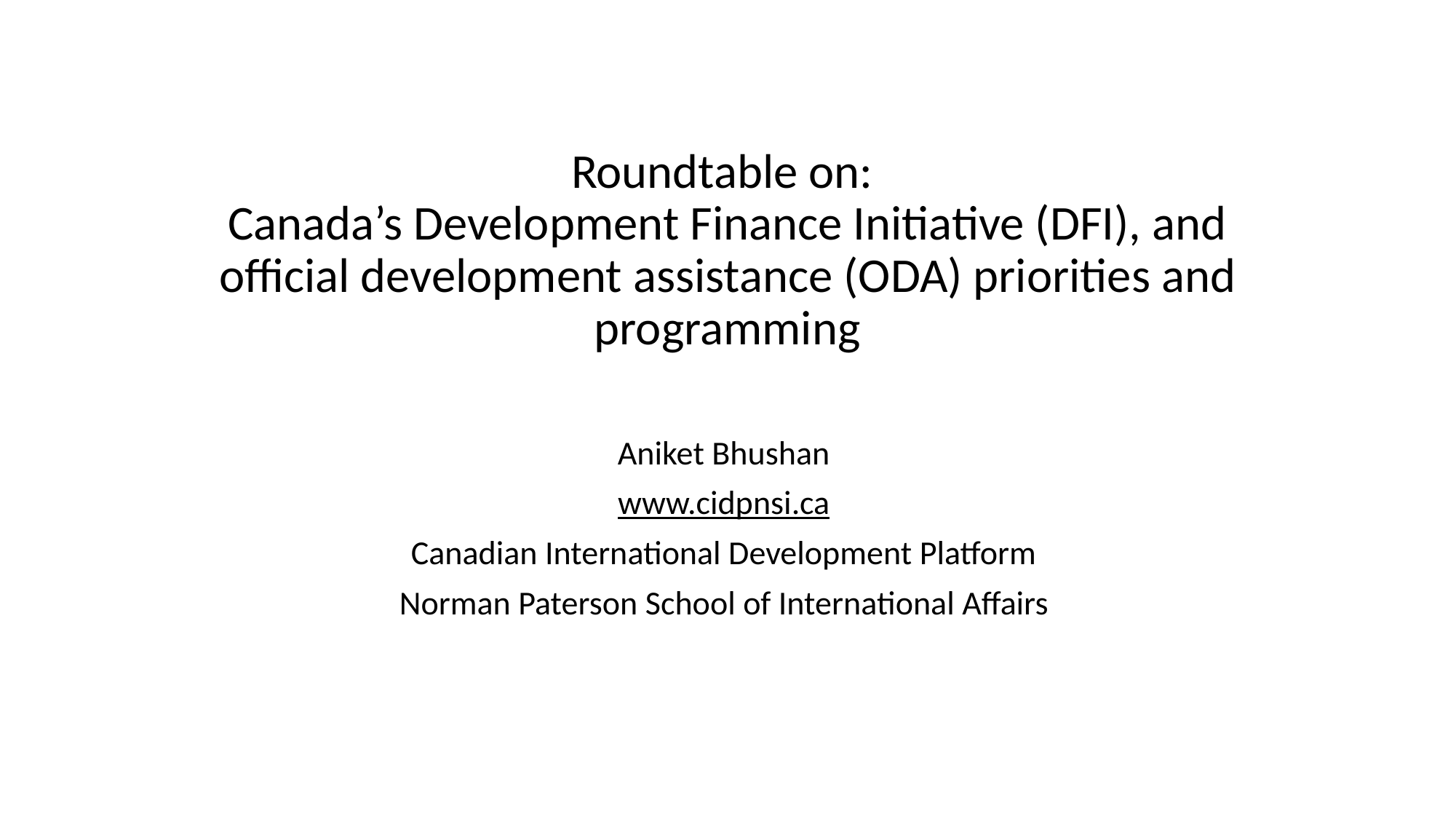

# Roundtable on: Canada’s Development Finance Initiative (DFI), and official development assistance (ODA) priorities and programming
Aniket Bhushan
www.cidpnsi.ca
Canadian International Development Platform
Norman Paterson School of International Affairs